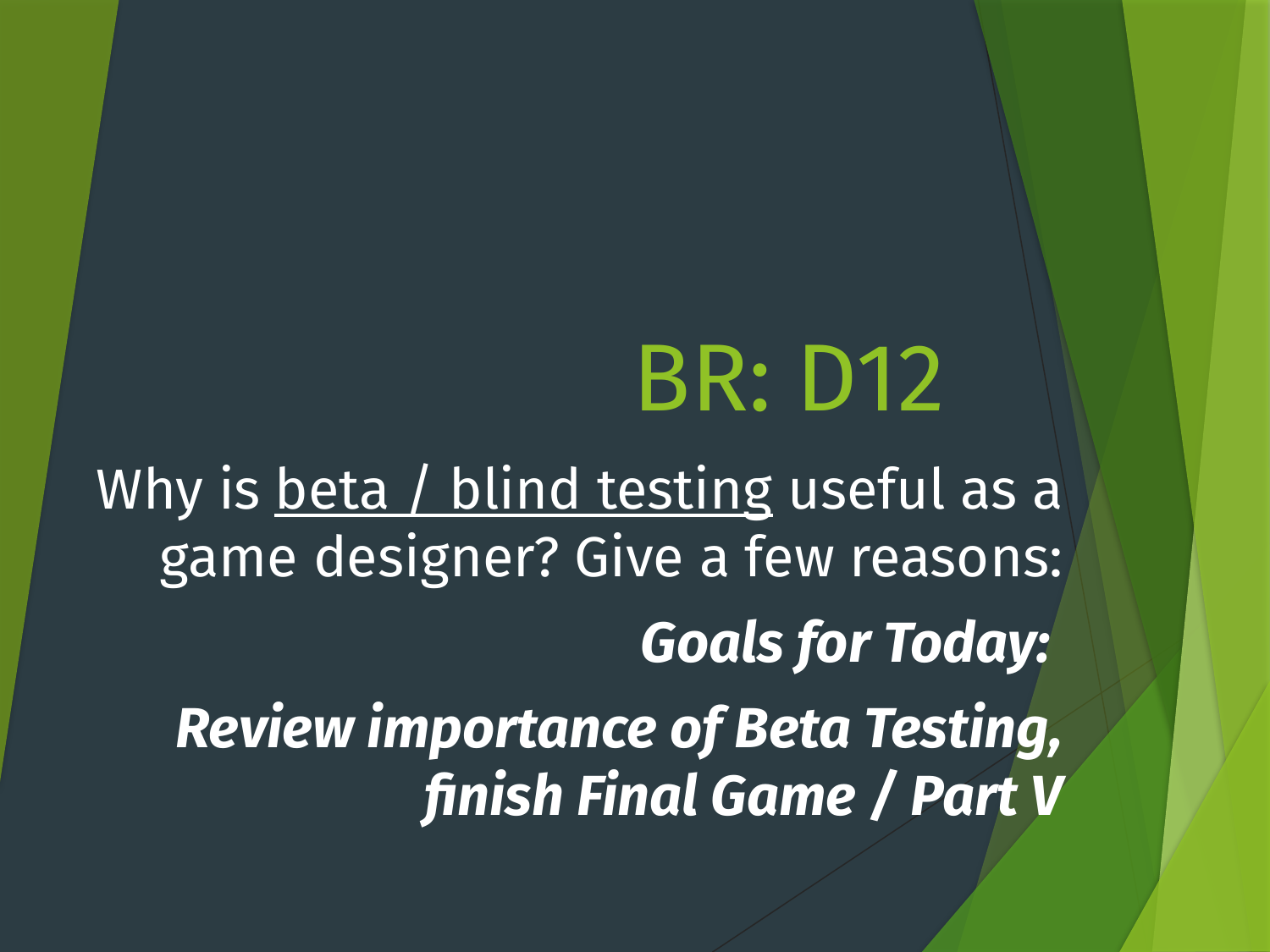

# BR: D12
Why is beta / blind testing useful as a game designer? Give a few reasons:
Goals for Today:
Review importance of Beta Testing, finish Final Game / Part V